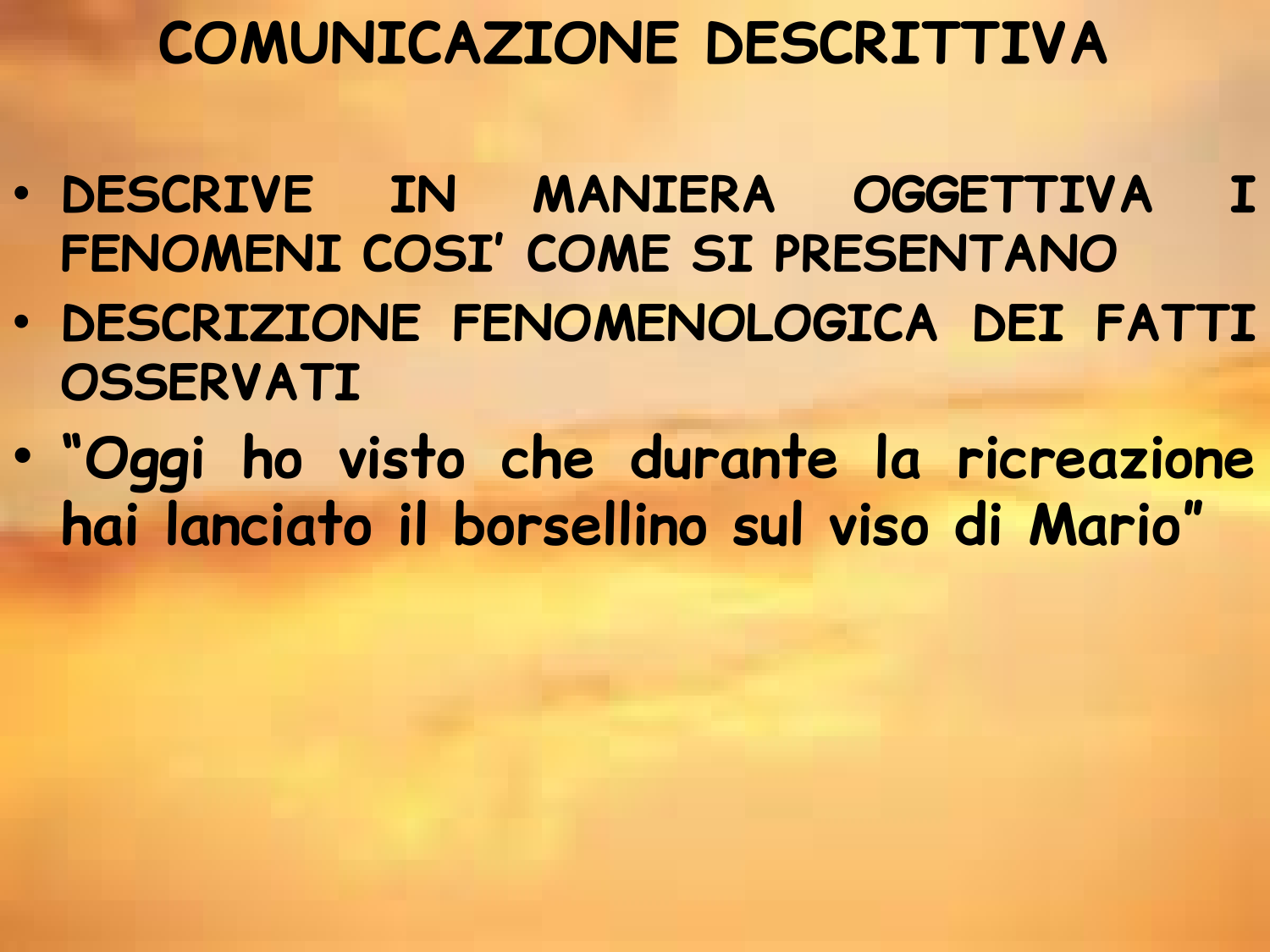

COMUNICAZIONE DESCRITTIVA

DESCRIVE IN MANIERA OGGETTIVA I FENOMENI COSI’ COME SI PRESENTANO
DESCRIZIONE FENOMENOLOGICA DEI FATTI OSSERVATI
“Oggi ho visto che durante la ricreazione hai lanciato il borsellino sul viso di Mario”

#